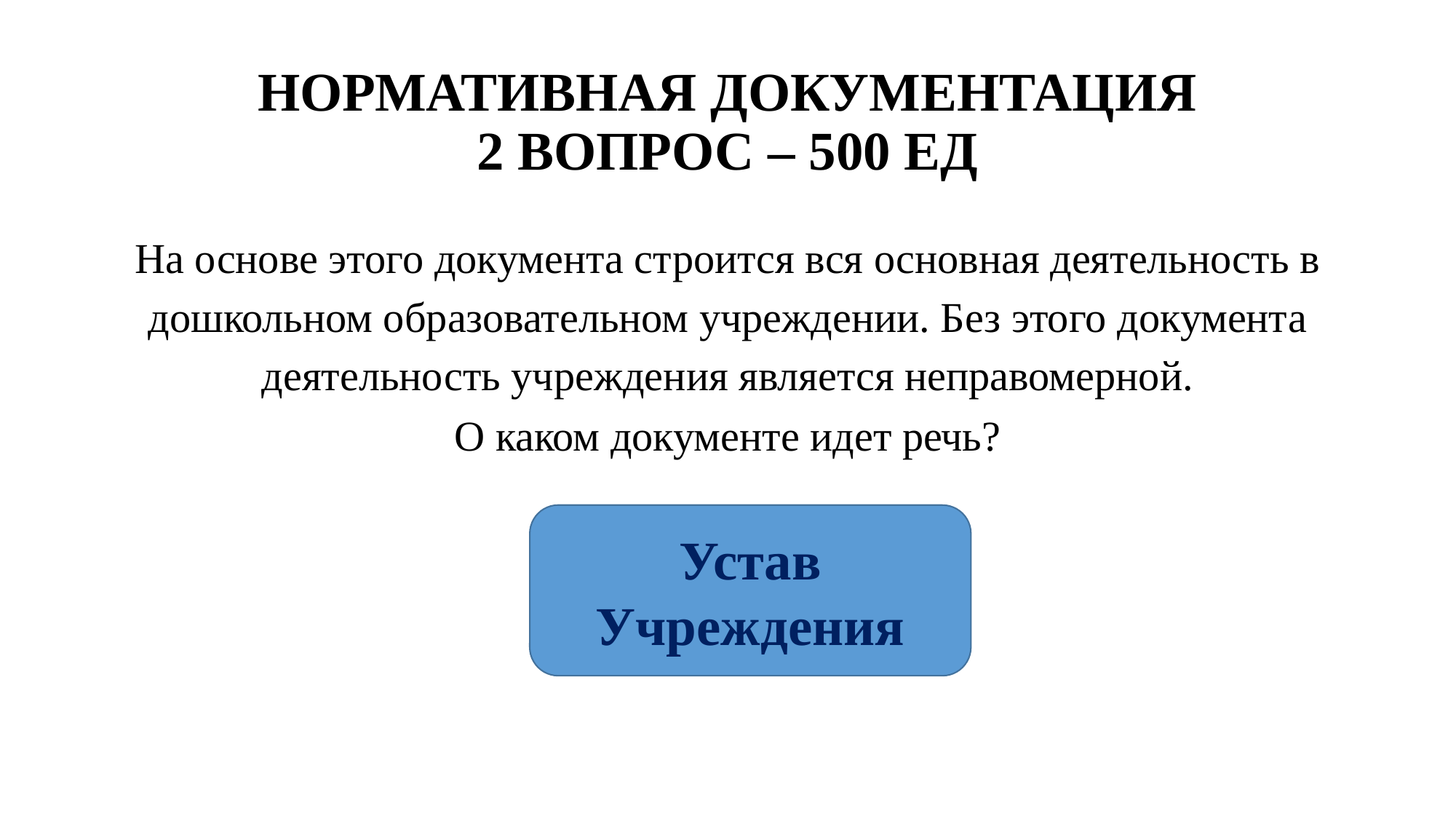

# НОРМАТИВНАЯ ДОКУМЕНТАЦИЯ 2 ВОПРОС – 500 ЕД
На основе этого документа строится вся основная деятельность в дошкольном образовательном учреждении. Без этого документа деятельность учреждения является неправомерной.
О каком документе идет речь?
Устав Учреждения